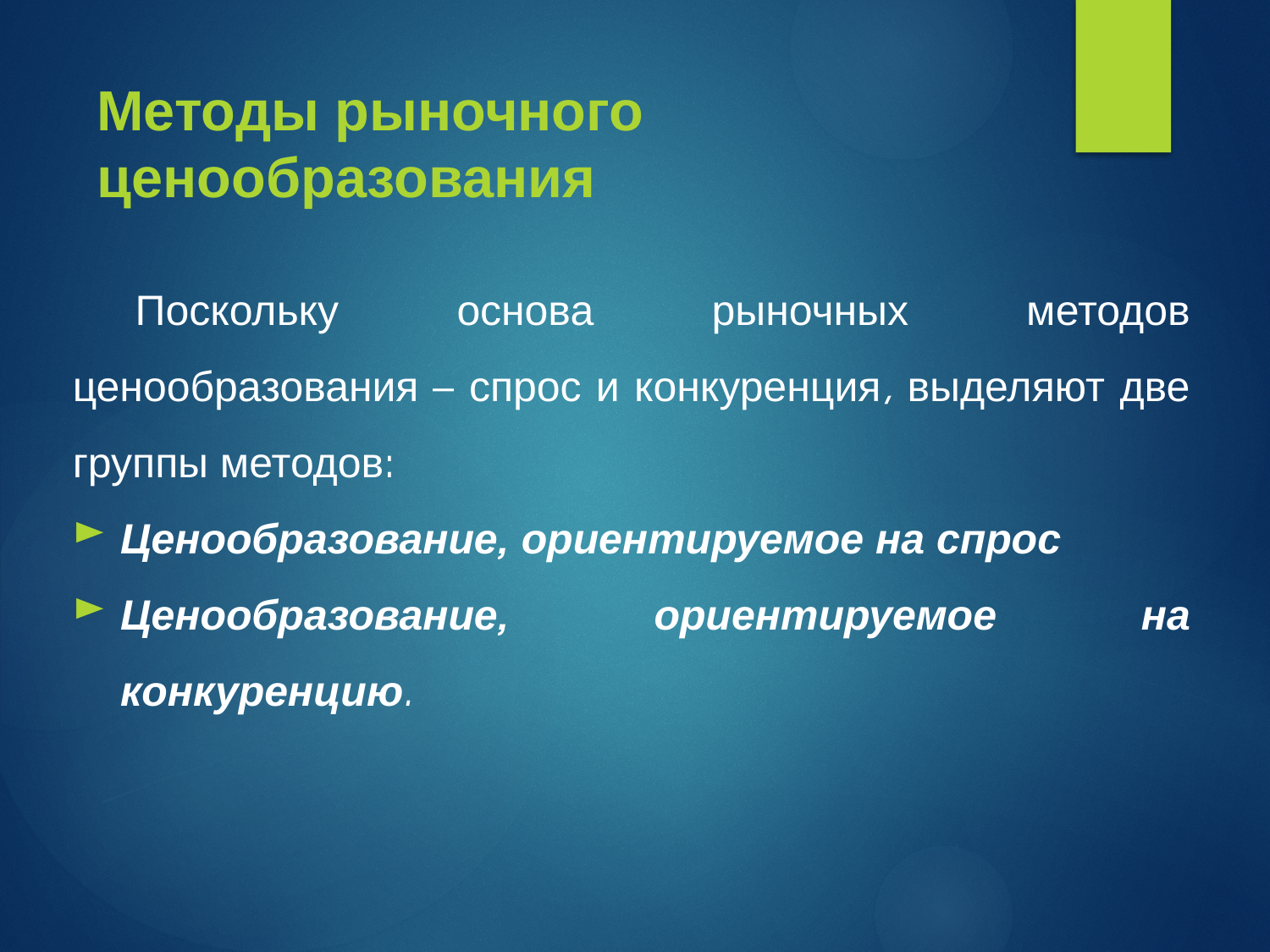

Методы рыночного ценообразования
Поскольку основа рыночных методов ценообразования – спрос и конкуренция, выделяют две группы методов:
Ценообразование, ориентируемое на спрос
Ценообразование, ориентируемое на конкуренцию.